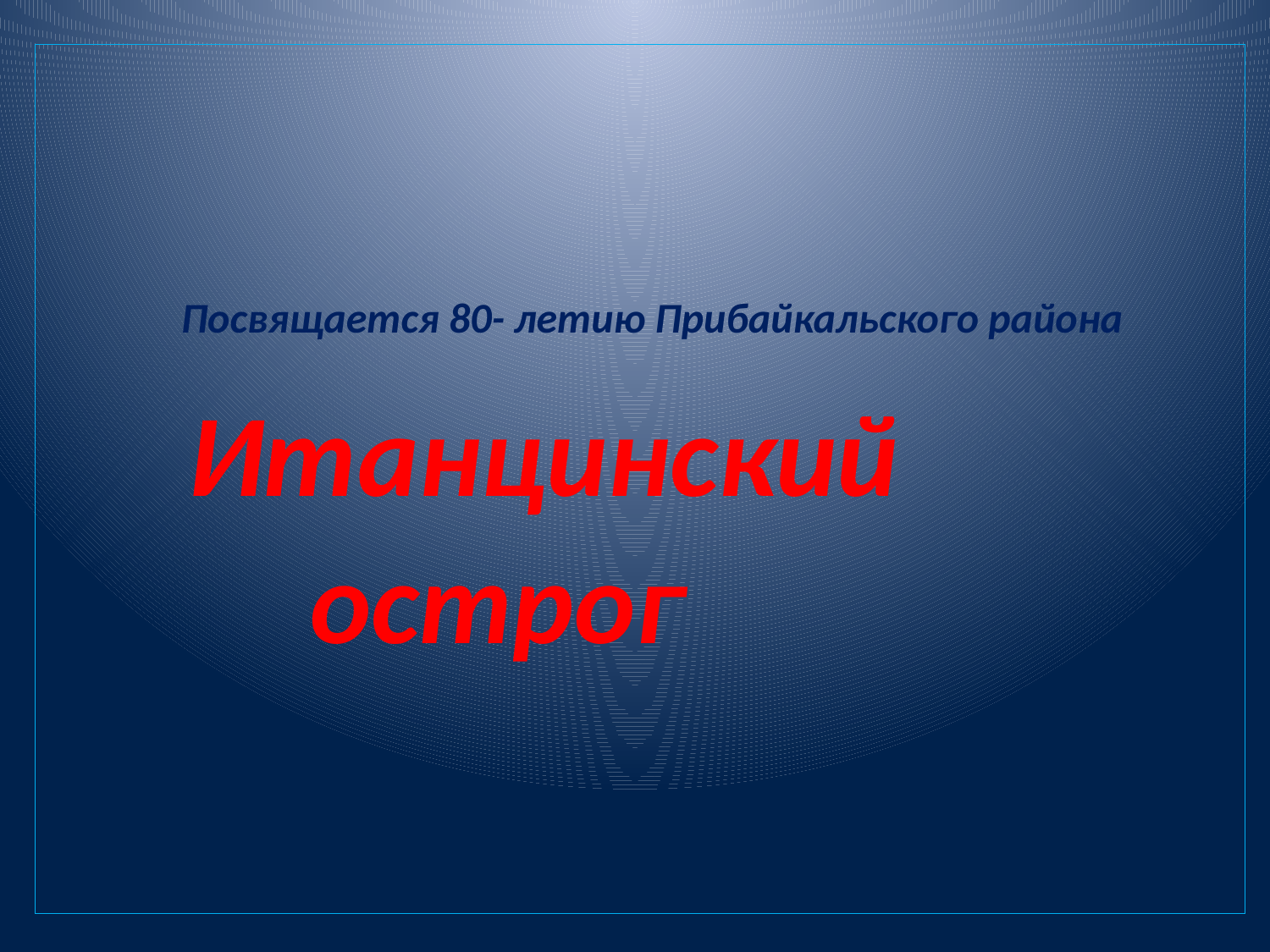

# Посвящается 80- летию Прибайкальского района Итанцинский острог